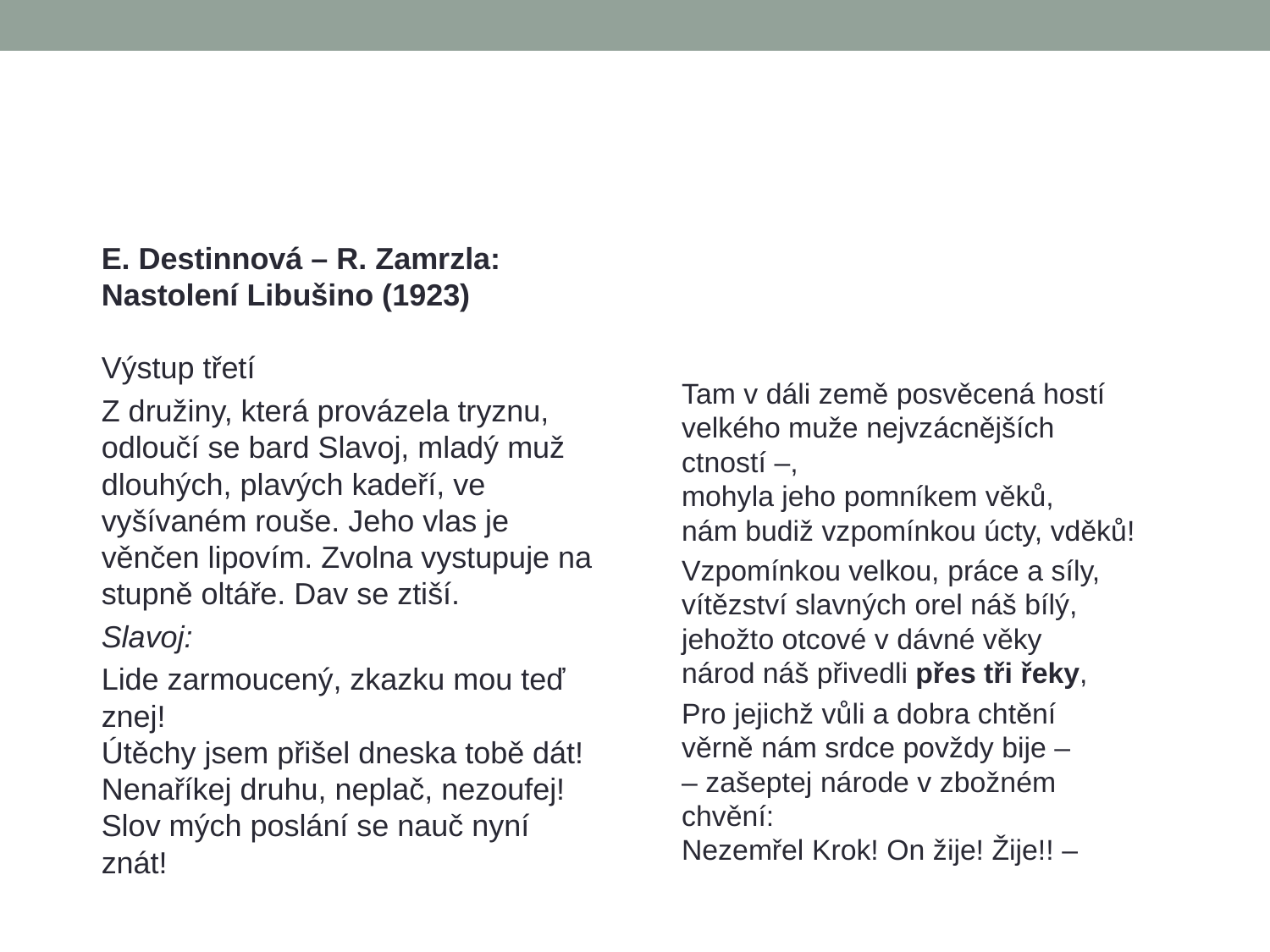

#
E. Destinnová – R. Zamrzla: Nastolení Libušino (1923)
Výstup třetí
Z družiny, která provázela tryznu, odloučí se bard Slavoj, mladý muž dlouhých, plavých kadeří, ve vyšívaném rouše. Jeho vlas je věnčen lipovím. Zvolna vystupuje na stupně oltáře. Dav se ztiší.
Slavoj:
Lide zarmoucený, zkazku mou teď 			znej!
Útěchy jsem přišel dneska tobě dát!
Nenaříkej druhu, neplač, nezoufej!
Slov mých poslání se nauč nyní 				znát!

Tam v dáli země posvěcená hostí
velkého muže nejvzácnějších 				ctností –,
mohyla jeho pomníkem věků,
nám budiž vzpomínkou úcty, vděků!
Vzpomínkou velkou, práce a síly,
vítězství slavných orel náš bílý,
jehožto otcové v dávné věky
národ náš přivedli přes tři řeky,
Pro jejichž vůli a dobra chtění
věrně nám srdce povždy bije –
– zašeptej národe v zbožném             			chvění:
Nezemřel Krok! On žije! Žije!! –